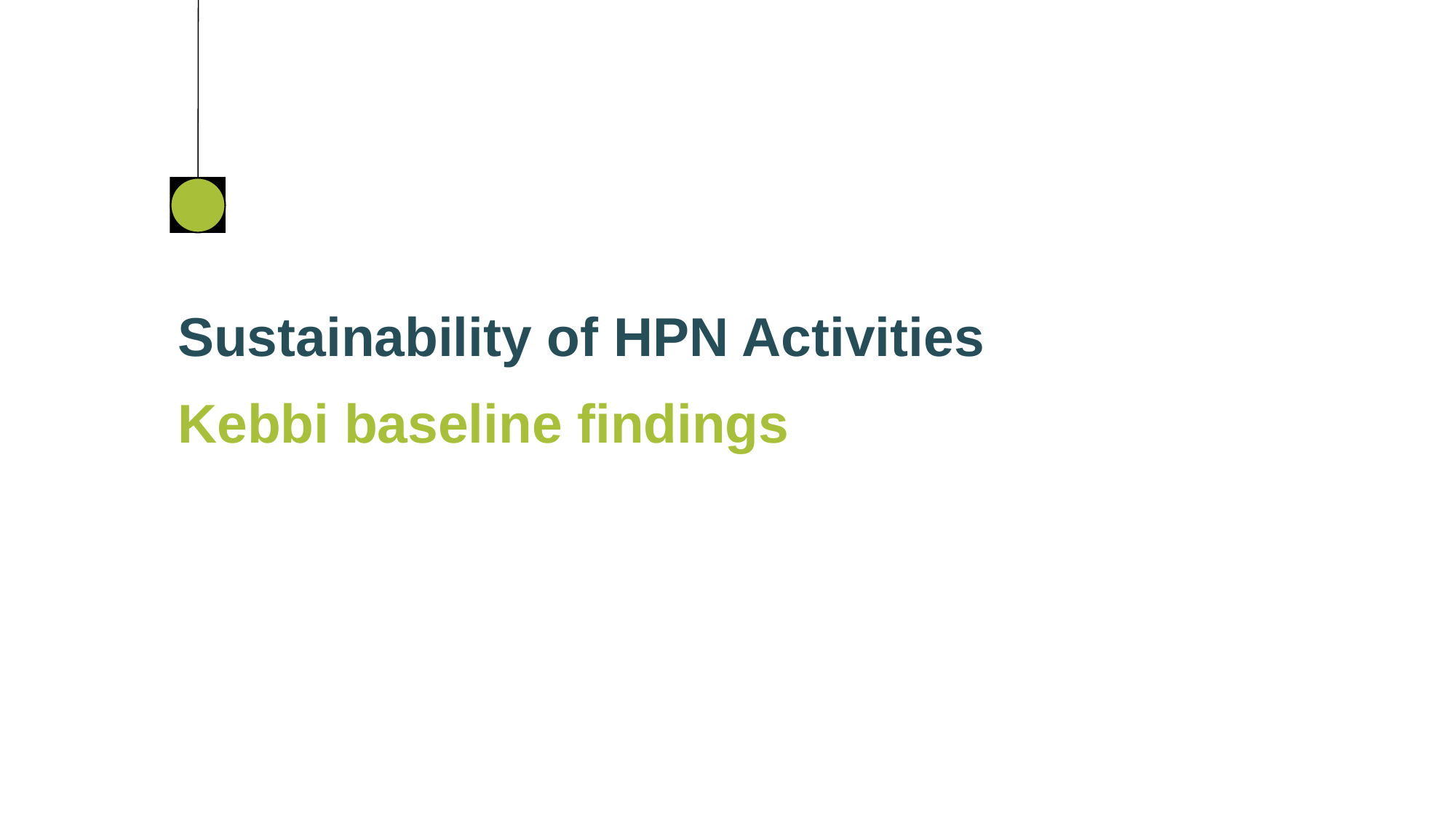

Sustainability of HPN Activities
Kebbi baseline findings